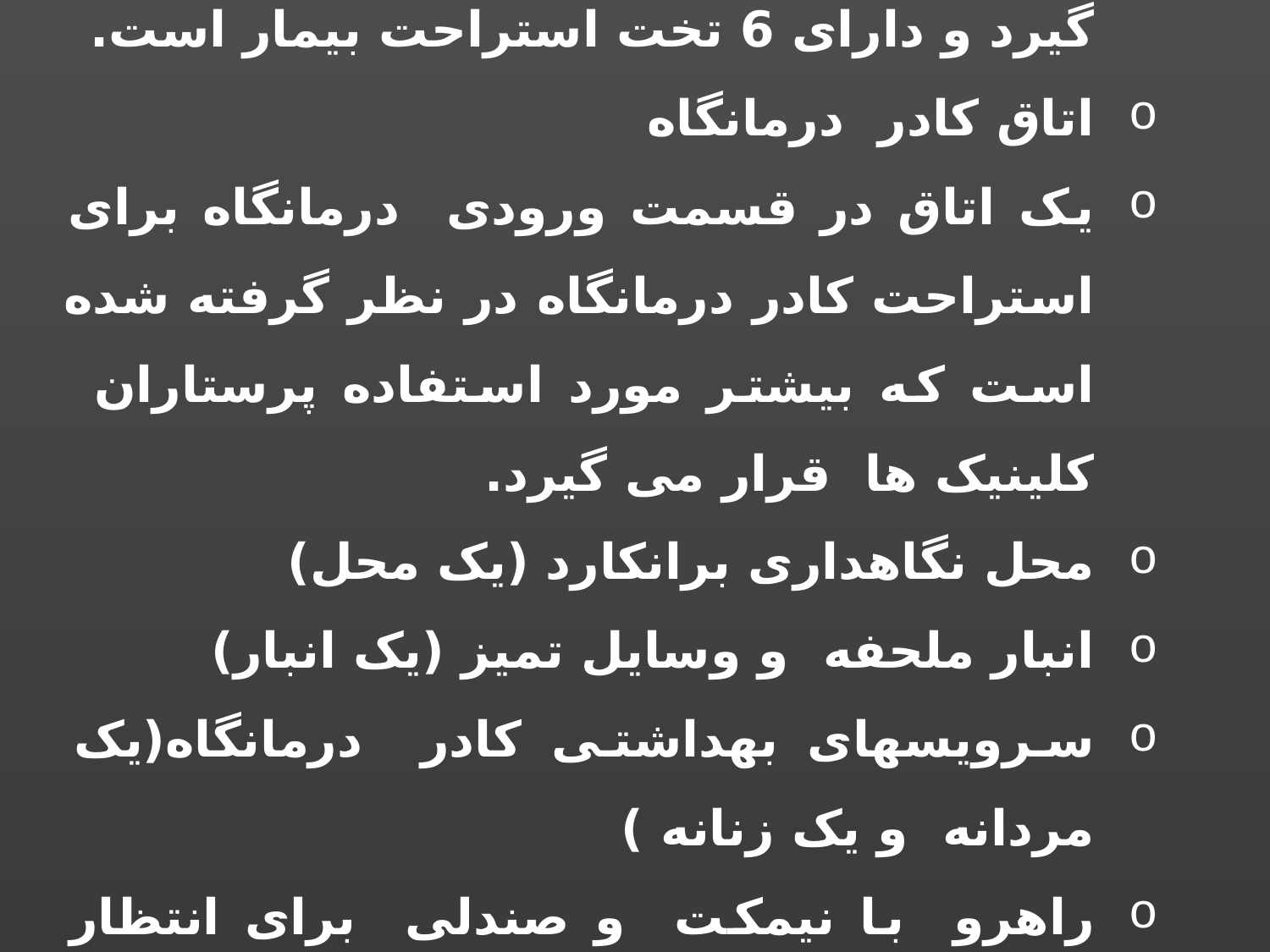

این اتاق بیشتر برای بیماران  عمل شده در کلینیک  جراحی مورد استفاده  قرار می گیرد و دارای 6 تخت استراحت بیمار است.
اتاق کادر  درمانگاه
یک اتاق در قسمت ورودی  درمانگاه برای استراحت کادر درمانگاه در نظر گرفته شده است که بیشتر مورد استفاده پرستاران  کلینیک ها  قرار می گیرد.
محل نگاهداری برانکارد (یک محل)
انبار ملحفه  و وسایل تمیز (یک انبار)
سرویسهای بهداشتی کادر  درمانگاه(یک مردانه  و یک زنانه )
راهرو  با نیمکت  و صندلی  برای انتظار فرعی کلینیک ها